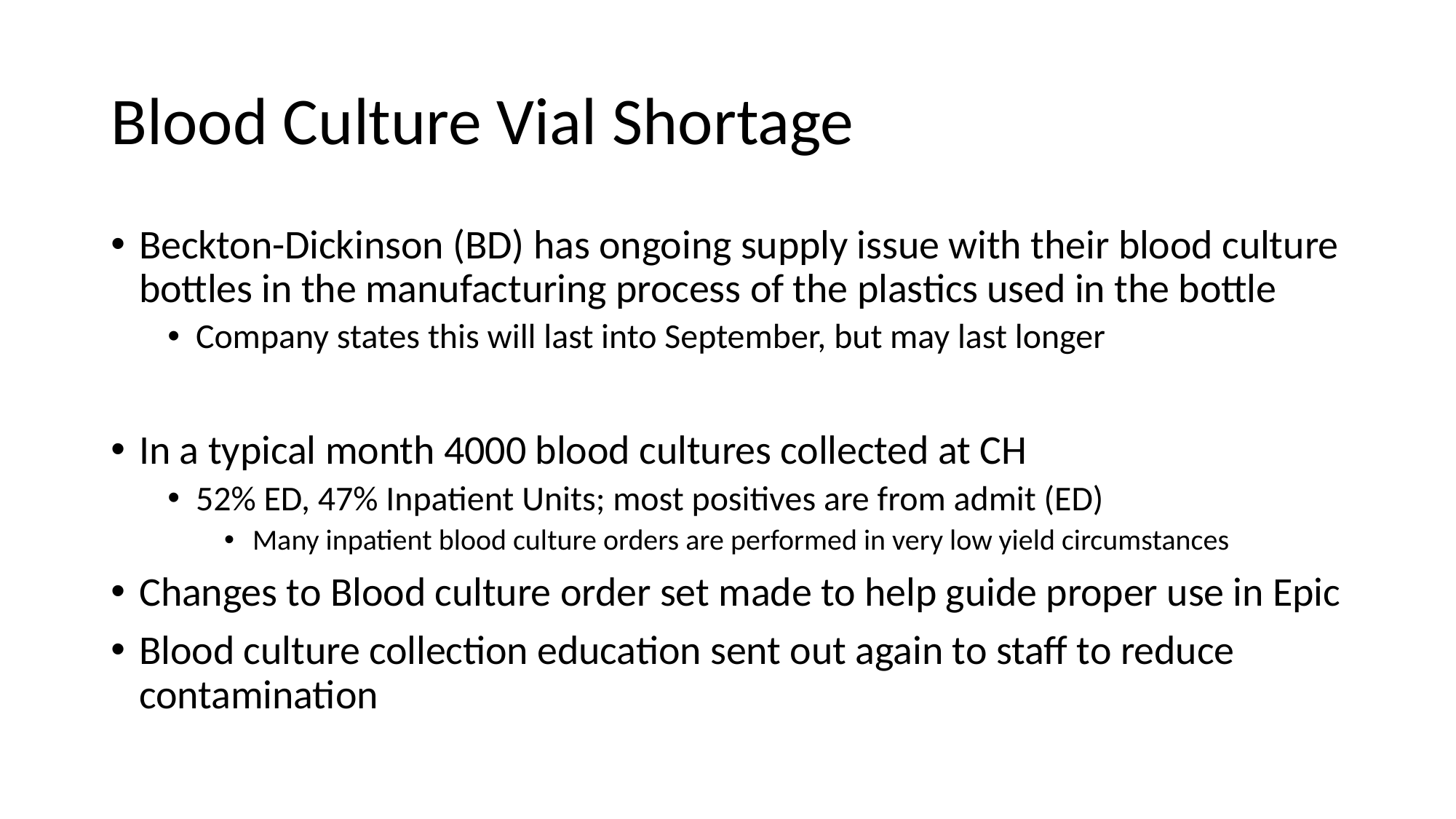

# Blood Culture Vial Shortage
Beckton-Dickinson (BD) has ongoing supply issue with their blood culture bottles in the manufacturing process of the plastics used in the bottle
Company states this will last into September, but may last longer

In a typical month 4000 blood cultures collected at CH
52% ED, 47% Inpatient Units; most positives are from admit (ED)
Many inpatient blood culture orders are performed in very low yield circumstances
Changes to Blood culture order set made to help guide proper use in Epic
Blood culture collection education sent out again to staff to reduce contamination